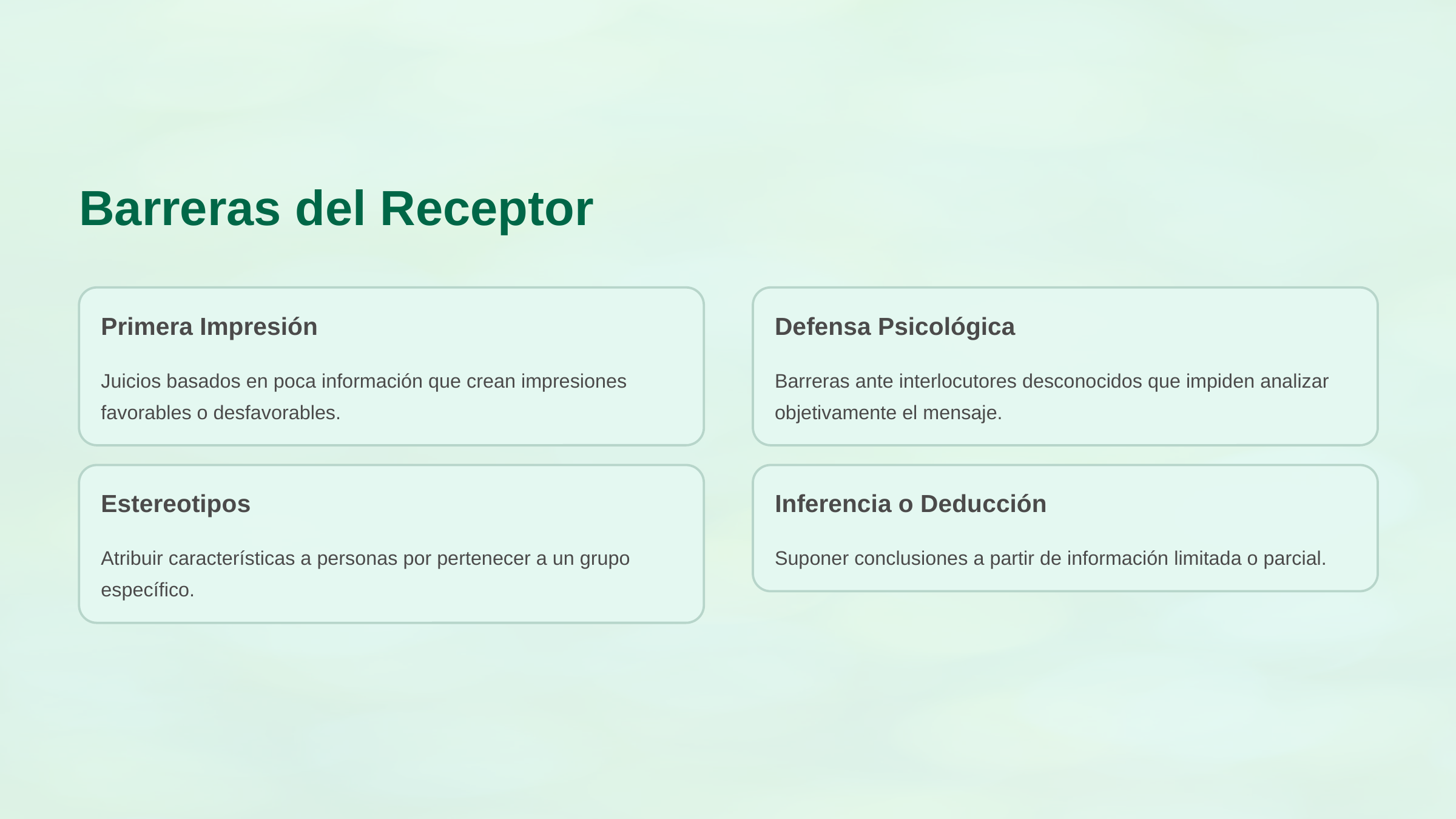

Barreras del Receptor

Primera Impresión
Defensa Psicológica
Juicios basados en poca información que crean impresiones favorables o desfavorables.
Barreras ante interlocutores desconocidos que impiden analizar objetivamente el mensaje.

Estereotipos
Inferencia o Deducción
Atribuir características a personas por pertenecer a un grupo específico.
Suponer conclusiones a partir de información limitada o parcial.